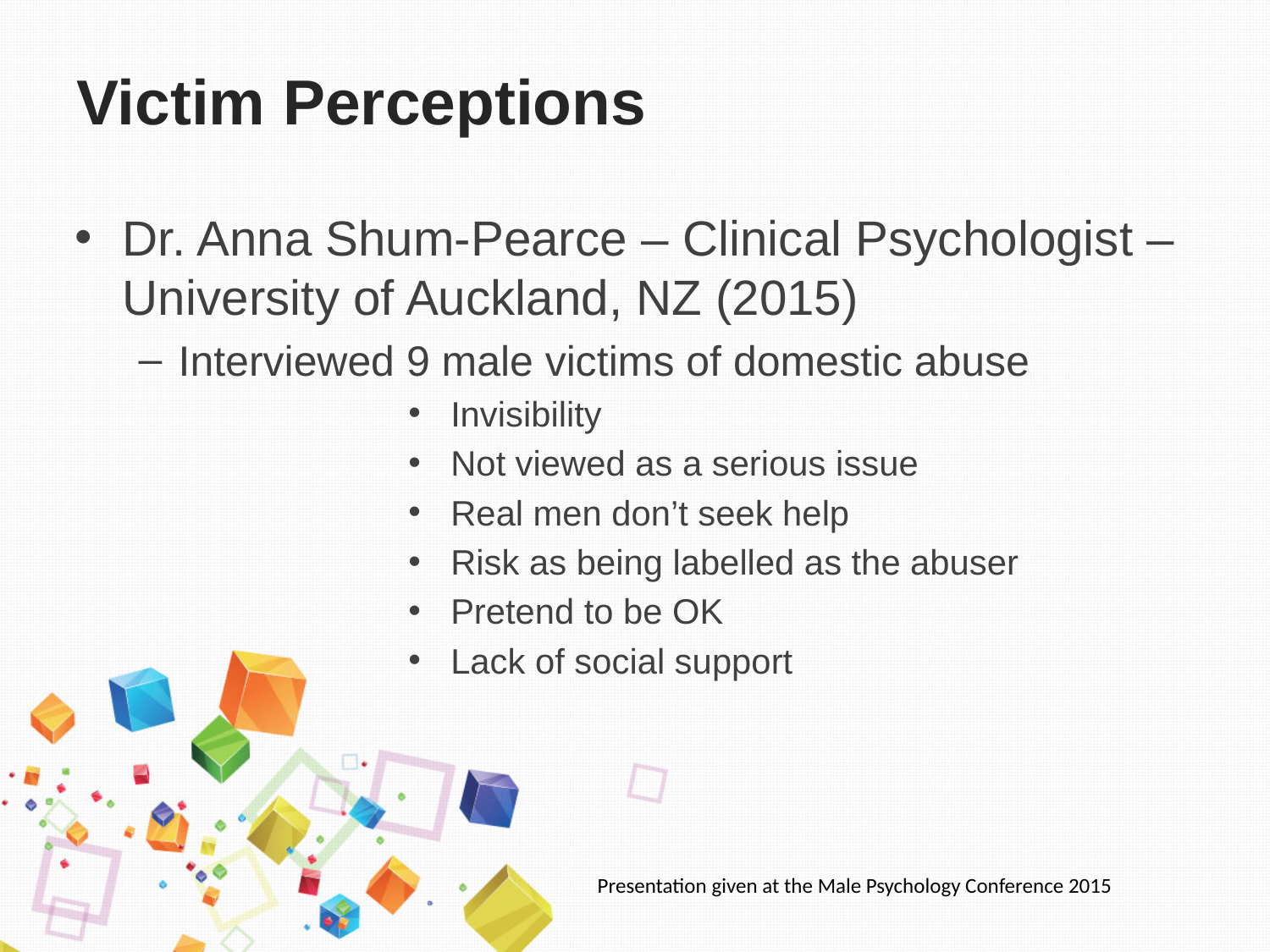

# Victim Perceptions
Dr. Anna Shum-Pearce – Clinical Psychologist –University of Auckland, NZ (2015)
Interviewed 9 male victims of domestic abuse
Invisibility
Not viewed as a serious issue
Real men don’t seek help
Risk as being labelled as the abuser
Pretend to be OK
Lack of social support

Presentation given at the Male Psychology Conference 2015